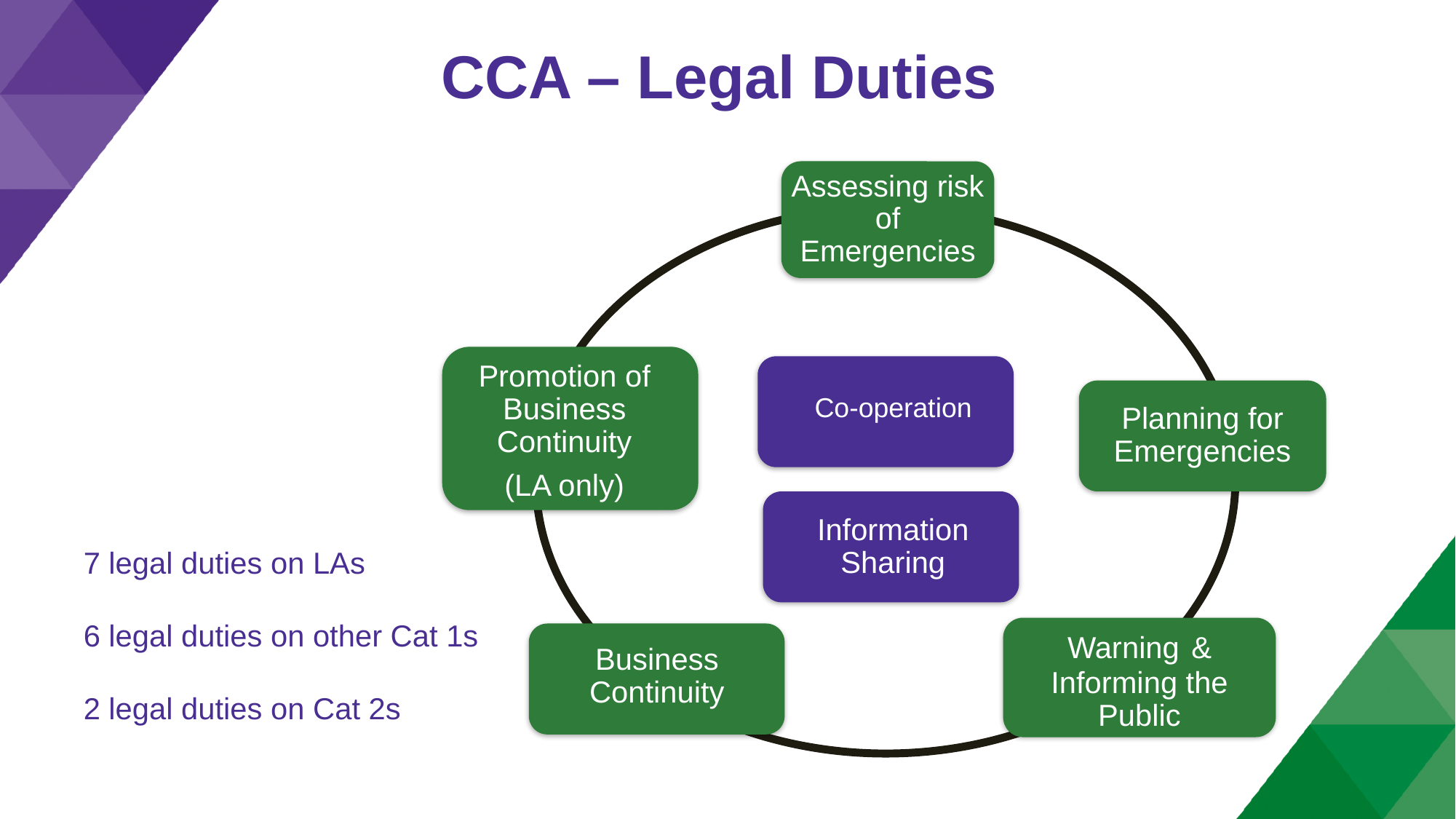

# CCA – Legal Duties
Assessing risk of Emergencies

Planning for Emergencies

Information Sharing

Warning & Informing the Public

Promotion of Business Continuity
(LA only)

Co-operation
7 legal duties on LAs

6 legal duties on other Cat 1s

2 legal duties on Cat 2s
Business Continuity